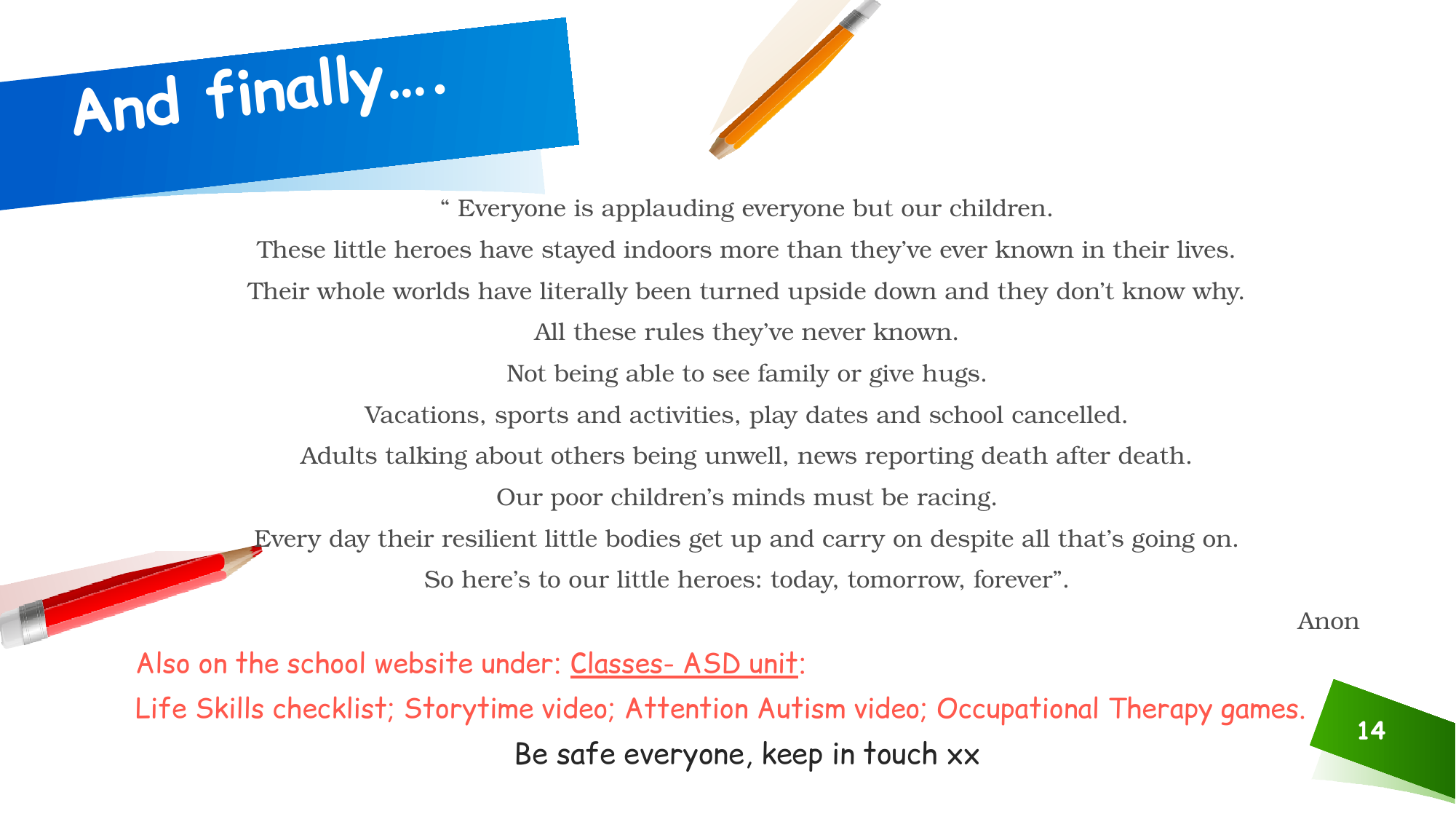

# And finally….
“ Everyone is applauding everyone but our children.
These little heroes have stayed indoors more than they’ve ever known in their lives.
Their whole worlds have literally been turned upside down and they don’t know why.
All these rules they’ve never known.
Not being able to see family or give hugs.
Vacations, sports and activities, play dates and school cancelled.
Adults talking about others being unwell, news reporting death after death.
Our poor children’s minds must be racing.
Every day their resilient little bodies get up and carry on despite all that’s going on.
So here’s to our little heroes: today, tomorrow, forever”.
Anon
Also on the school website under: Classes- ASD unit:
Life Skills checklist; Storytime video; Attention Autism video; Occupational Therapy games.
Be safe everyone, keep in touch xx

14